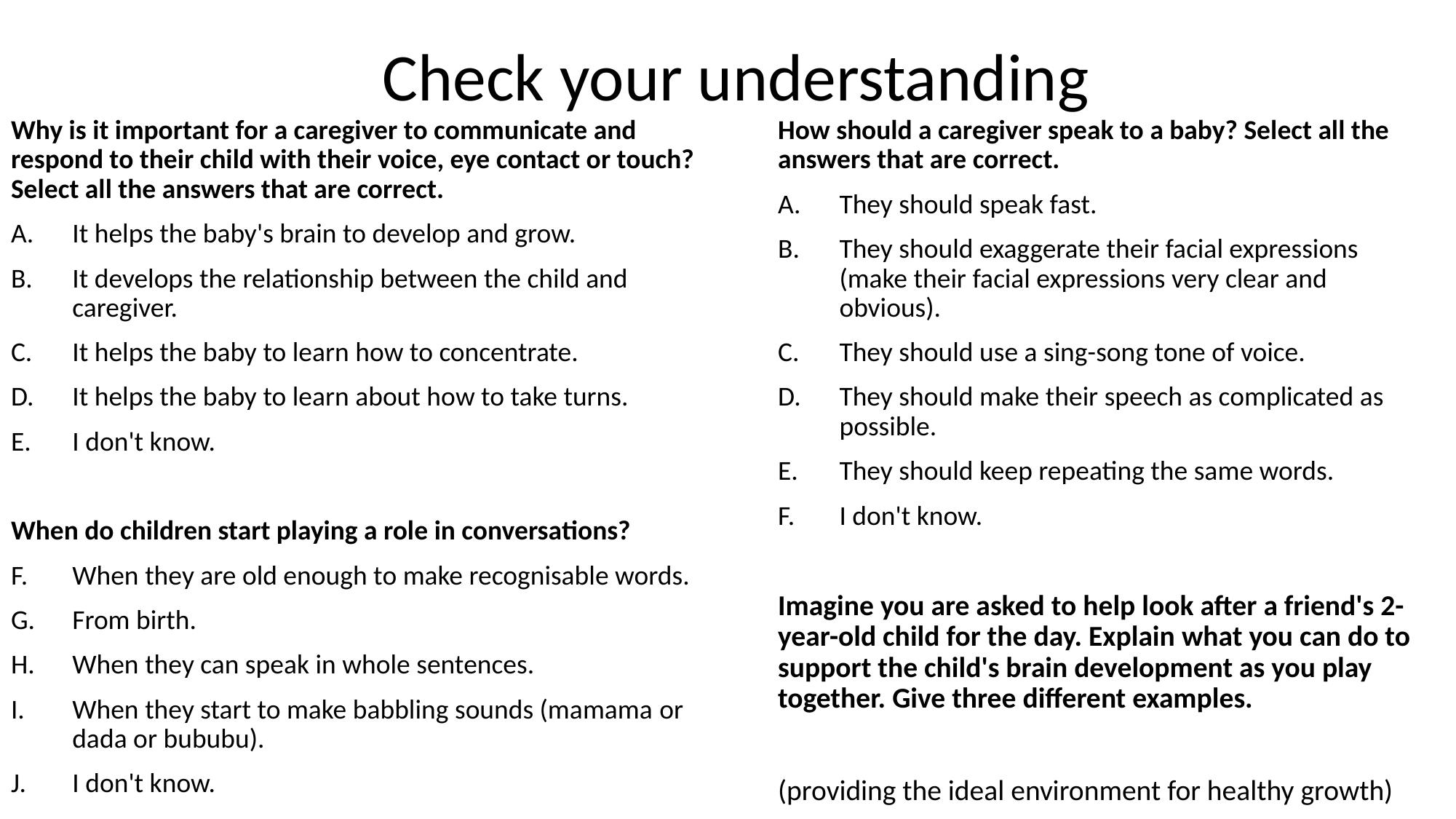

# Check your understanding
Why is it important for a caregiver to communicate and respond to their child with their voice, eye contact or touch? Select all the answers that are correct.
It helps the baby's brain to develop and grow.
It develops the relationship between the child and caregiver.
It helps the baby to learn how to concentrate.
It helps the baby to learn about how to take turns.
I don't know.

When do children start playing a role in conversations?
When they are old enough to make recognisable words.
From birth.
When they can speak in whole sentences.
When they start to make babbling sounds (mamama or dada or bububu).
I don't know.

How should a caregiver speak to a baby? Select all the answers that are correct.
They should speak fast.
They should exaggerate their facial expressions (make their facial expressions very clear and obvious).
They should use a sing-song tone of voice.
They should make their speech as complicated as possible.
They should keep repeating the same words.
I don't know.

Imagine you are asked to help look after a friend's 2-year-old child for the day. Explain what you can do to support the child's brain development as you play together. Give three different examples.

(providing the ideal environment for healthy growth)